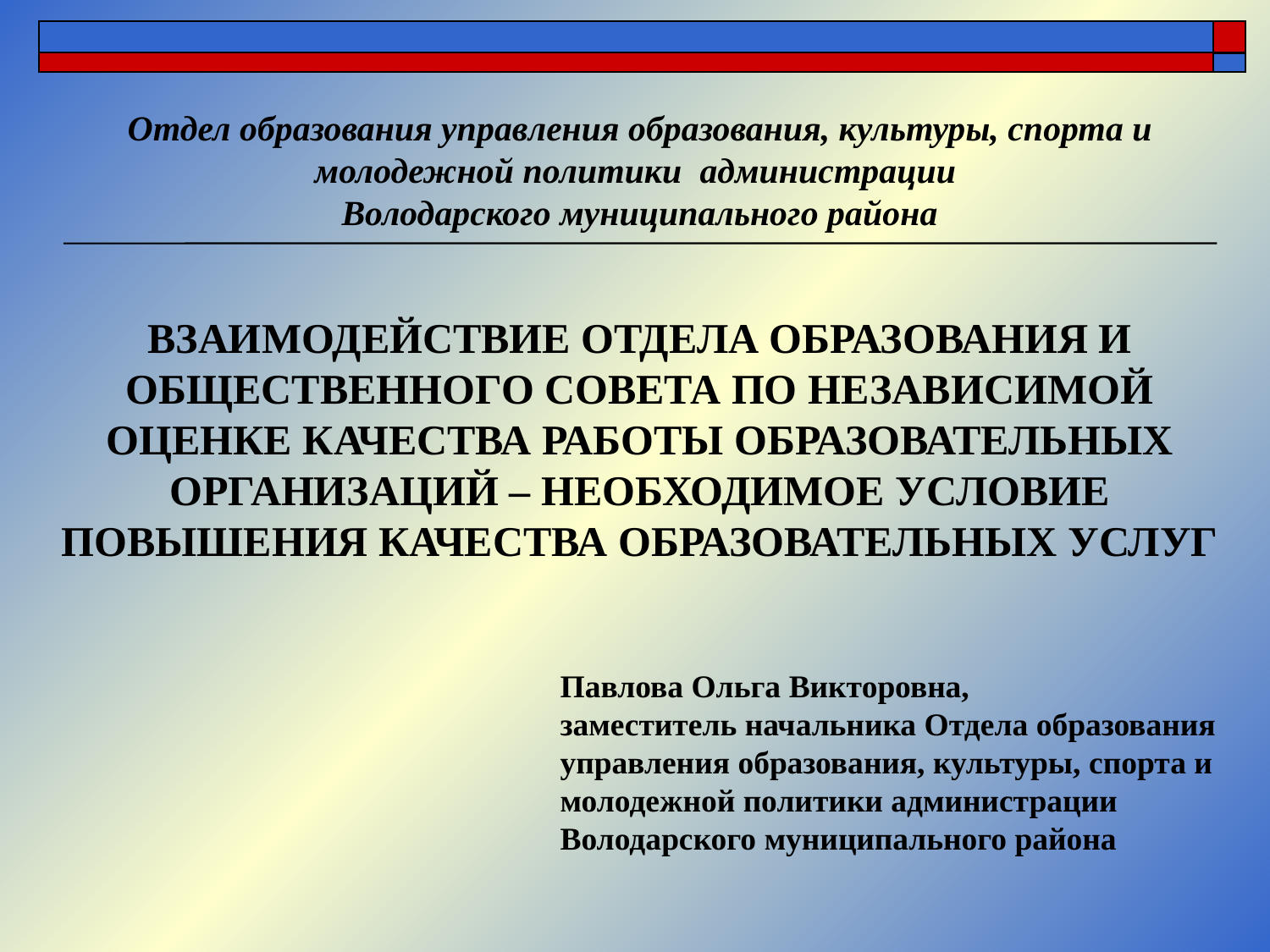

Отдел образования управления образования, культуры, спорта и молодежной политики  администрации
Володарского муниципального района
ВЗАИМОДЕЙСТВИЕ ОТДЕЛА ОБРАЗОВАНИЯ И ОБЩЕСТВЕННОГО СОВЕТА ПО НЕЗАВИСИМОЙ ОЦЕНКЕ КАЧЕСТВА РАБОТЫ ОБРАЗОВАТЕЛЬНЫХ ОРГАНИЗАЦИЙ – НЕОБХОДИМОЕ УСЛОВИЕ ПОВЫШЕНИЯ КАЧЕСТВА ОБРАЗОВАТЕЛЬНЫХ УСЛУГ

Павлова Ольга Викторовна,
заместитель начальника Отдела образования
управления образования, культуры, спорта и молодежной политики администрации Володарского муниципального района